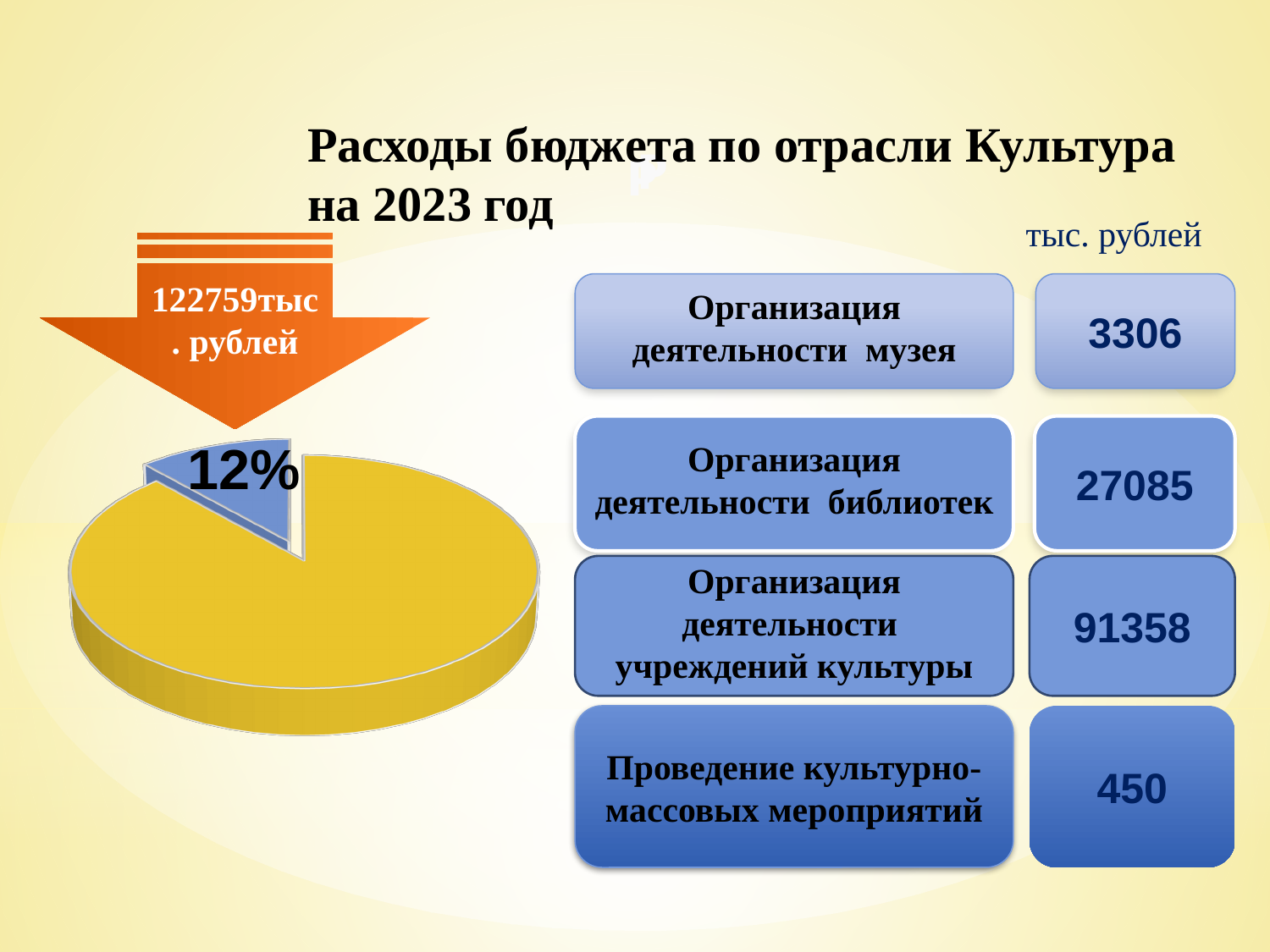

Р
Р
Расходы бюджета по отрасли Культура на 2023 год
122759тыс. рублей
тыс. рублей

[unsupported chart]

Организация деятельности  музея

3306

Организация деятельности  библиотек

27085
12%

Организация деятельности  учреждений культуры

91358
Проведение культурно-массовых мероприятий
450